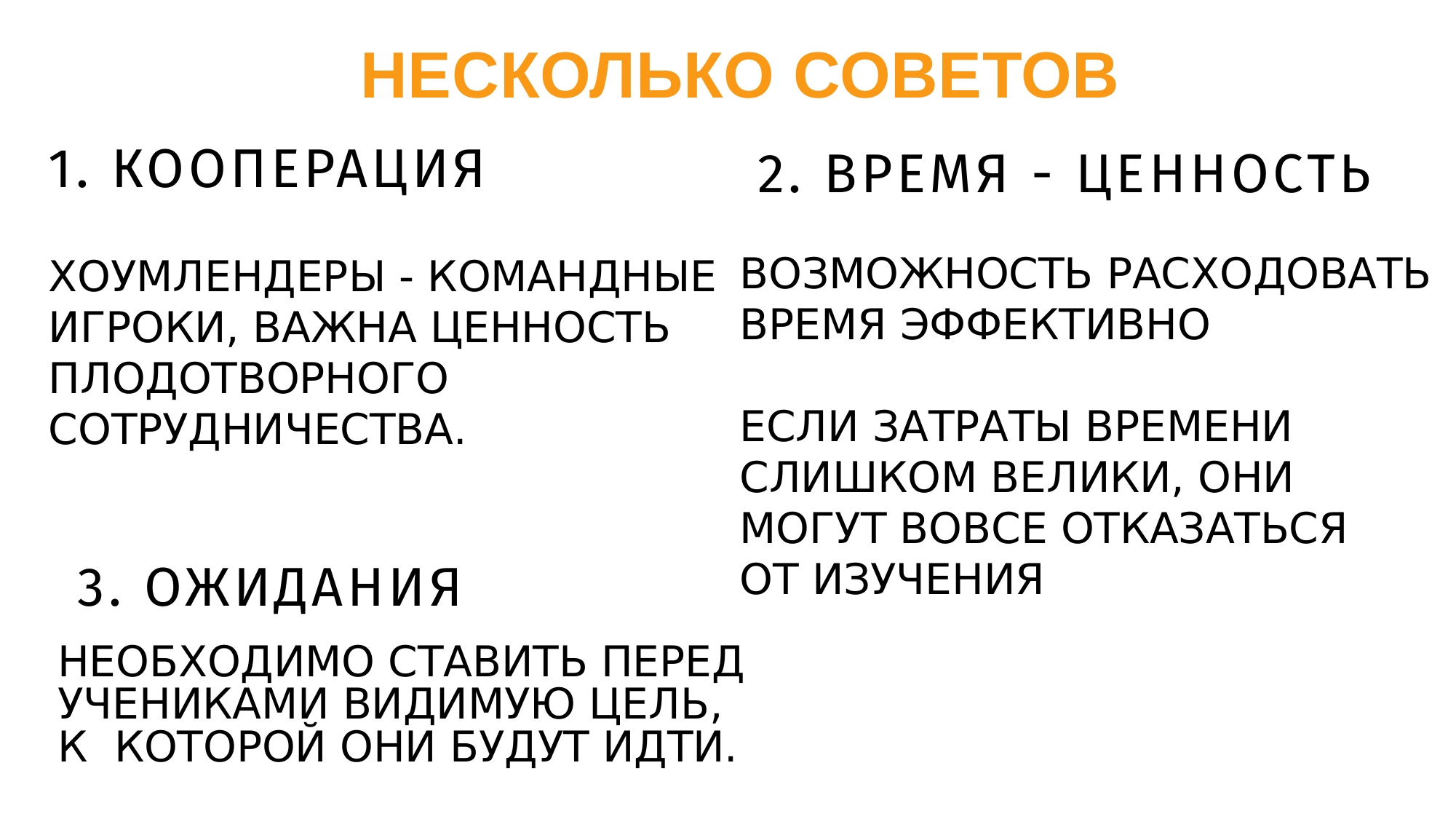

НЕСКОЛЬКО СОВЕТОВ
1.	КООПЕРАЦИЯ

ХОУМЛЕНДЕРЫ - КОМАНДНЫЕ ИГРОКИ, ВАЖНА ЦЕННОСТЬ  ПЛОДОТВОРНОГО СОТРУДНИЧЕСТВА.
2. ВРЕМЯ - ЦЕННОСТЬ
ВОЗМОЖНОСТЬ РАСХОДОВАТЬ ВРЕМЯ ЭФФЕКТИВНО

ЕСЛИ ЗАТРАТЫ ВРЕМЕНИ СЛИШКОМ ВЕЛИКИ, ОНИ МОГУТ ВОВСЕ ОТКАЗАТЬСЯ  ОТ ИЗУЧЕНИЯ
3. ОЖИДАНИЯ
НЕОБХОДИМО СТАВИТЬ ПЕРЕД УЧЕНИКАМИ ВИДИМУЮ ЦЕЛЬ, К  КОТОРОЙ ОНИ БУДУТ ИДТИ.